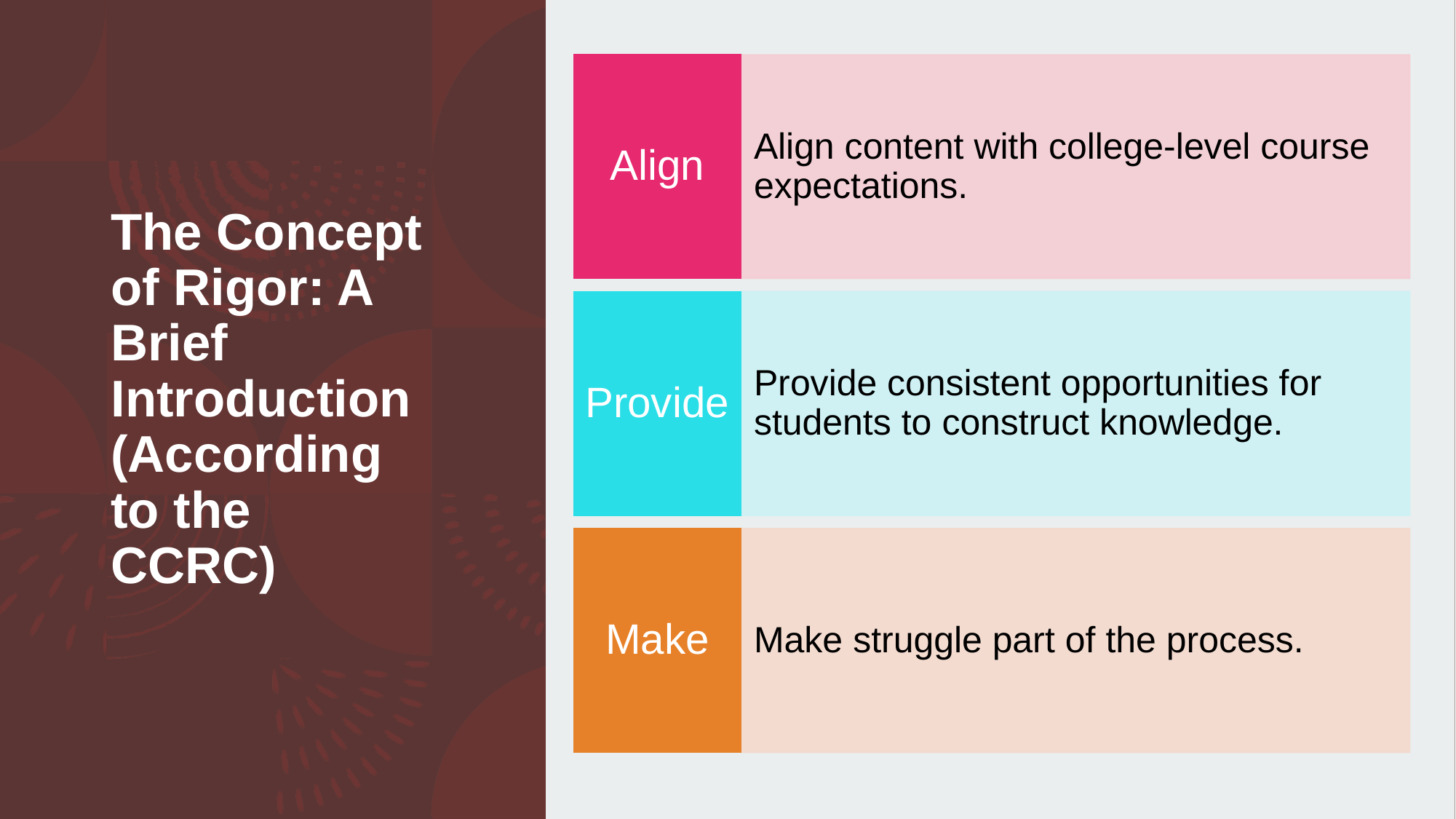

Align content with college-level course expectations.
Align
Provide consistent opportunities for students to construct knowledge.
Provide
Make struggle part of the process.
Make
# The Concept of Rigor: A Brief Introduction (According to the CCRC)